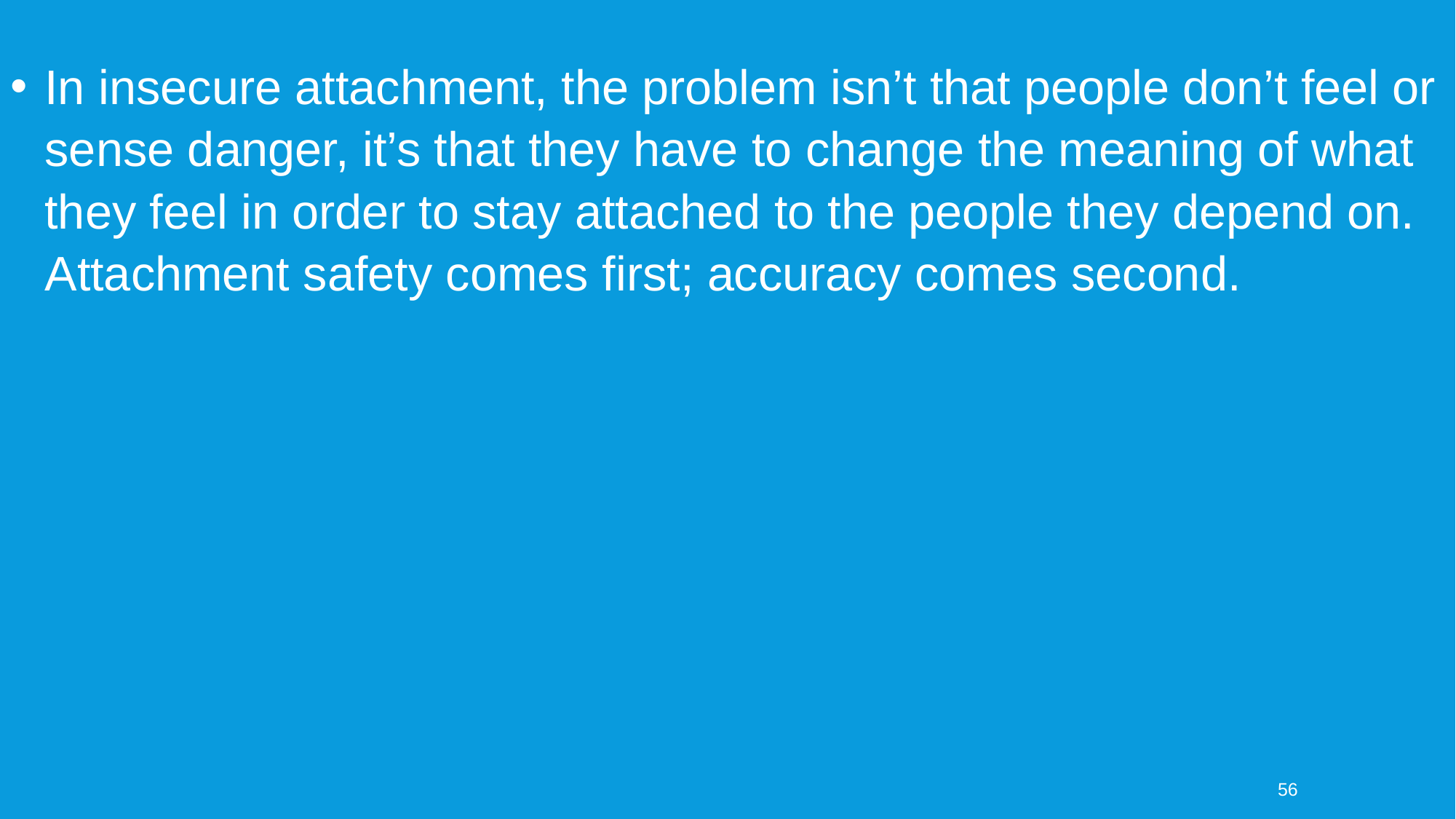

In insecure attachment, the problem isn’t that people don’t feel or sense danger, it’s that they have to change the meaning of what they feel in order to stay attached to the people they depend on. Attachment safety comes first; accuracy comes second.
56